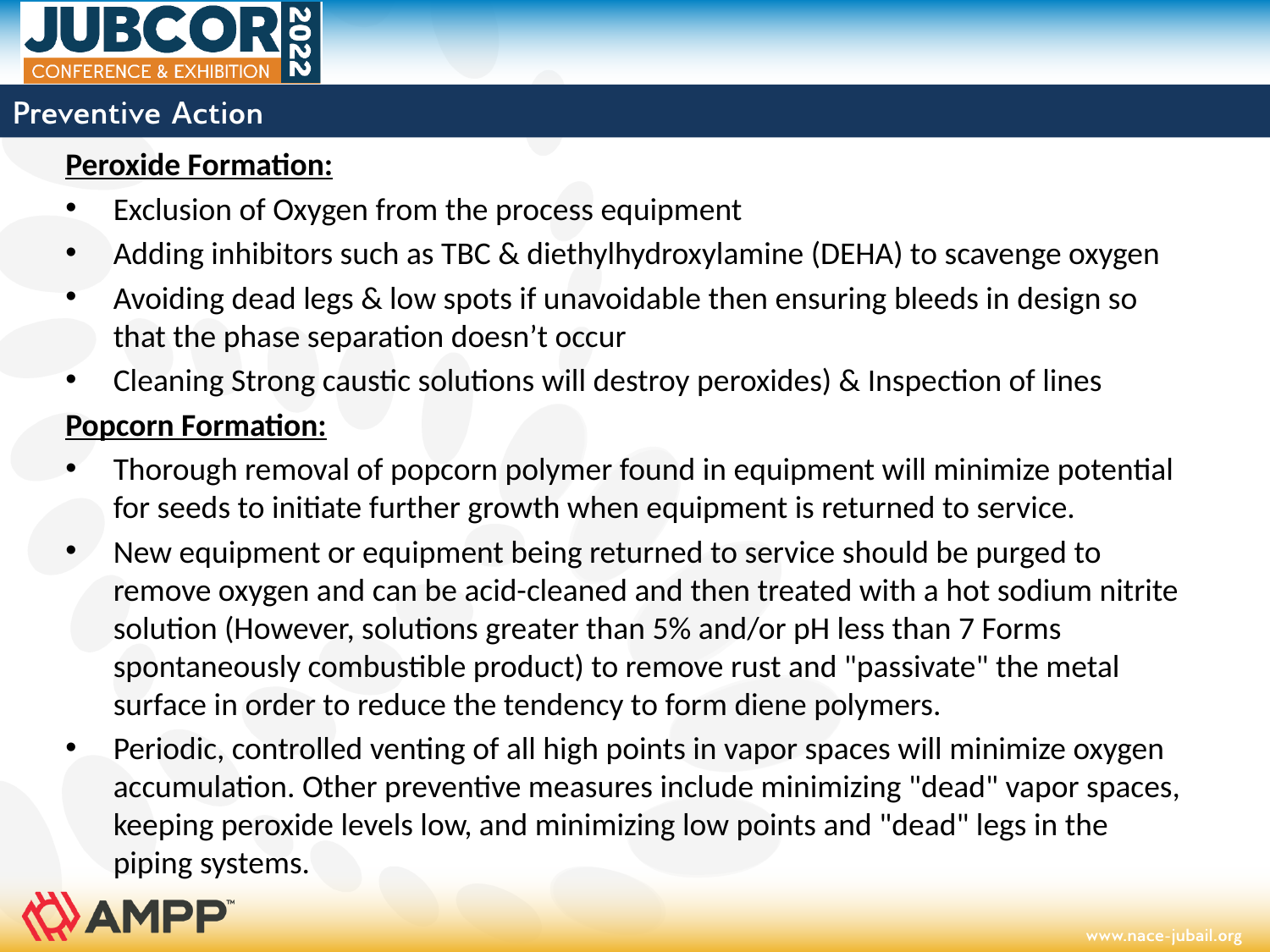

# Preventive Action
Peroxide Formation:
Exclusion of Oxygen from the process equipment
Adding inhibitors such as TBC & diethylhydroxylamine (DEHA) to scavenge oxygen
Avoiding dead legs & low spots if unavoidable then ensuring bleeds in design so that the phase separation doesn’t occur
Cleaning Strong caustic solutions will destroy peroxides) & Inspection of lines
Popcorn Formation:
Thorough removal of popcorn polymer found in equipment will minimize potential for seeds to initiate further growth when equipment is returned to service.
New equipment or equipment being returned to service should be purged to remove oxygen and can be acid-cleaned and then treated with a hot sodium nitrite solution (However, solutions greater than 5% and/or pH less than 7 Forms spontaneously combustible product) to remove rust and "passivate" the metal surface in order to reduce the tendency to form diene polymers.
Periodic, controlled venting of all high points in vapor spaces will minimize oxygen accumulation. Other preventive measures include minimizing "dead" vapor spaces, keeping peroxide levels low, and minimizing low points and "dead" legs in the piping systems.